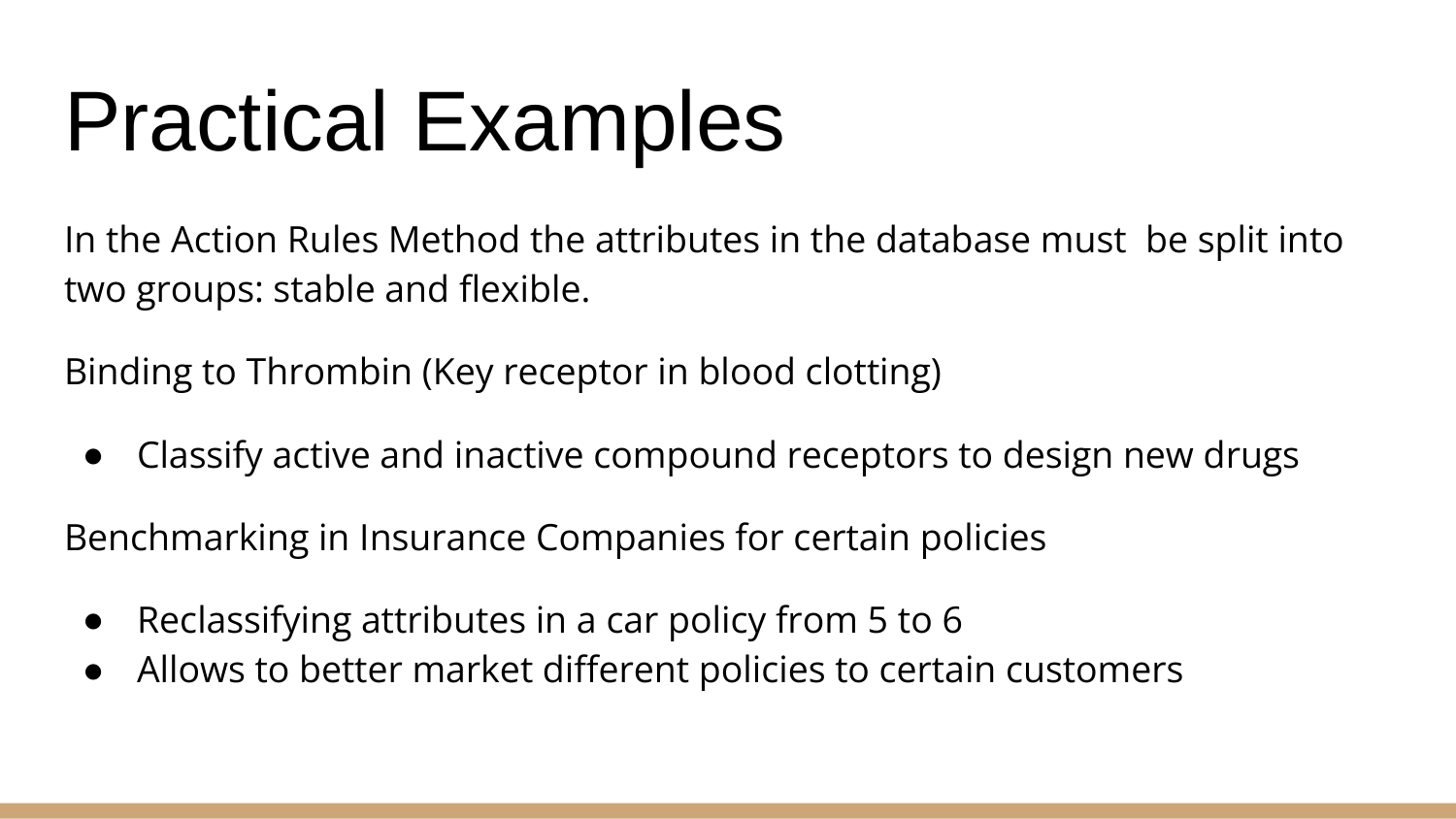

# Practical Examples
In the Action Rules Method the attributes in the database must  be split into two groups: stable and flexible.
Binding to Thrombin (Key receptor in blood clotting)
Classify active and inactive compound receptors to design new drugs
Benchmarking in Insurance Companies for certain policies
Reclassifying attributes in a car policy from 5 to 6
Allows to better market different policies to certain customers